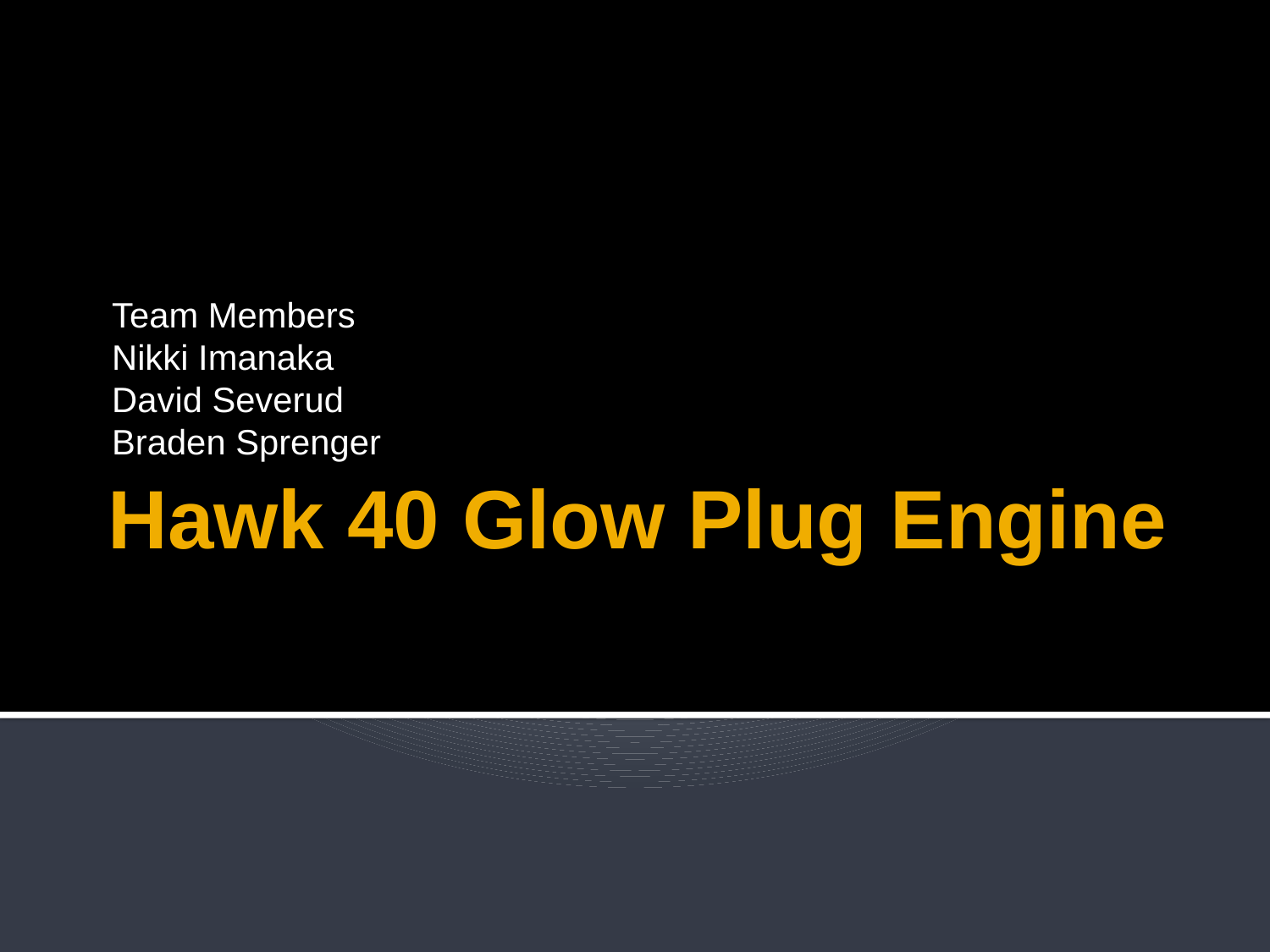

Team Members
Nikki Imanaka
David Severud
Braden Sprenger
# Hawk 40 Glow Plug Engine